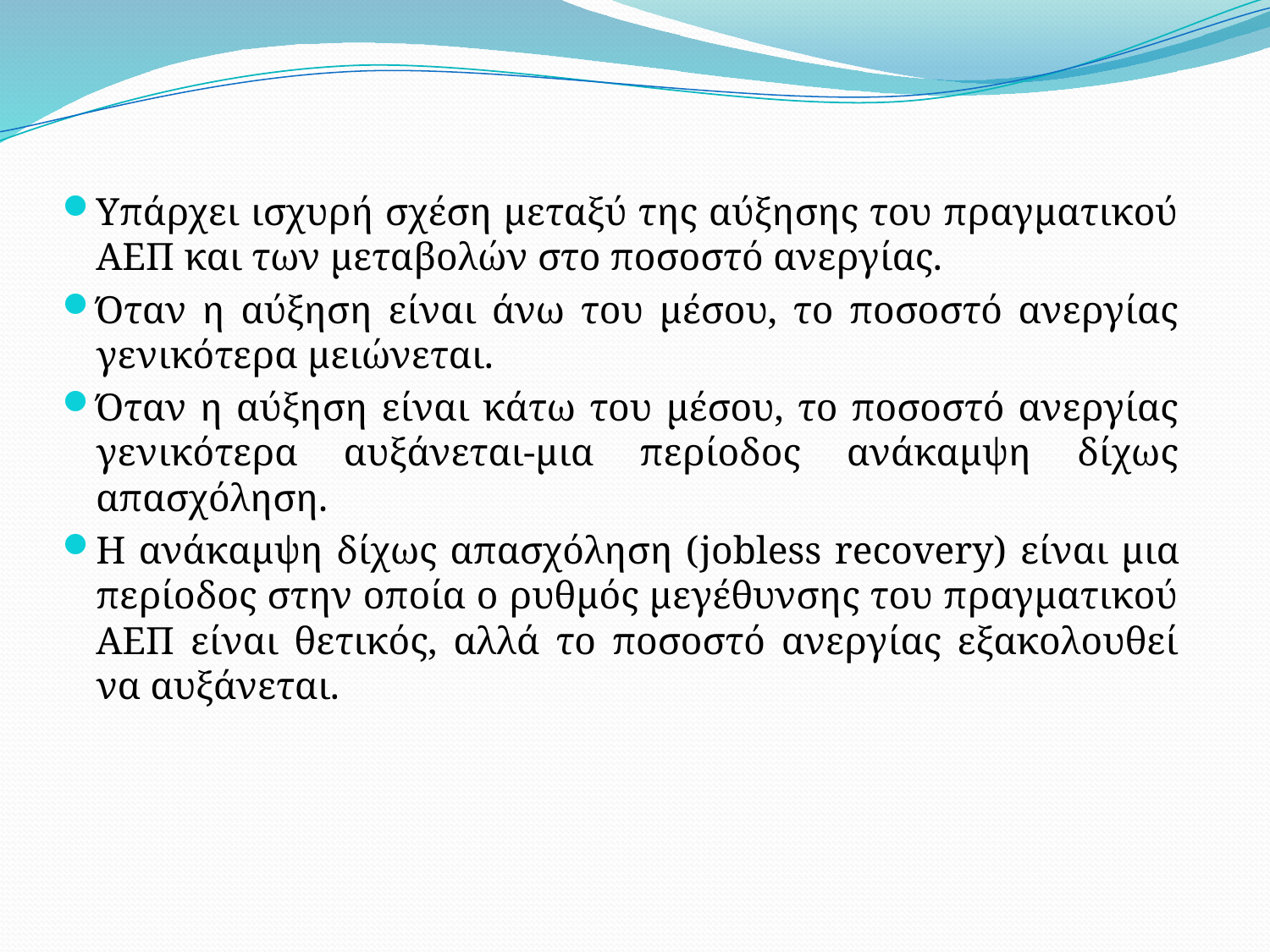

Υπάρχει ισχυρή σχέση μεταξύ της αύξησης του πραγματικού ΑΕΠ και των μεταβολών στο ποσοστό ανεργίας.
Όταν η αύξηση είναι άνω του μέσου, το ποσοστό ανεργίας γενικότερα μειώνεται.
Όταν η αύξηση είναι κάτω του μέσου, το ποσοστό ανεργίας γενικότερα αυξάνεται-μια περίοδος ανάκαμψη δίχως απασχόληση.
Η ανάκαμψη δίχως απασχόληση (jobless recovery) είναι μια περίοδος στην οποία ο ρυθμός μεγέθυνσης του πραγματικού ΑΕΠ είναι θετικός, αλλά το ποσοστό ανεργίας εξακολουθεί να αυξάνεται.